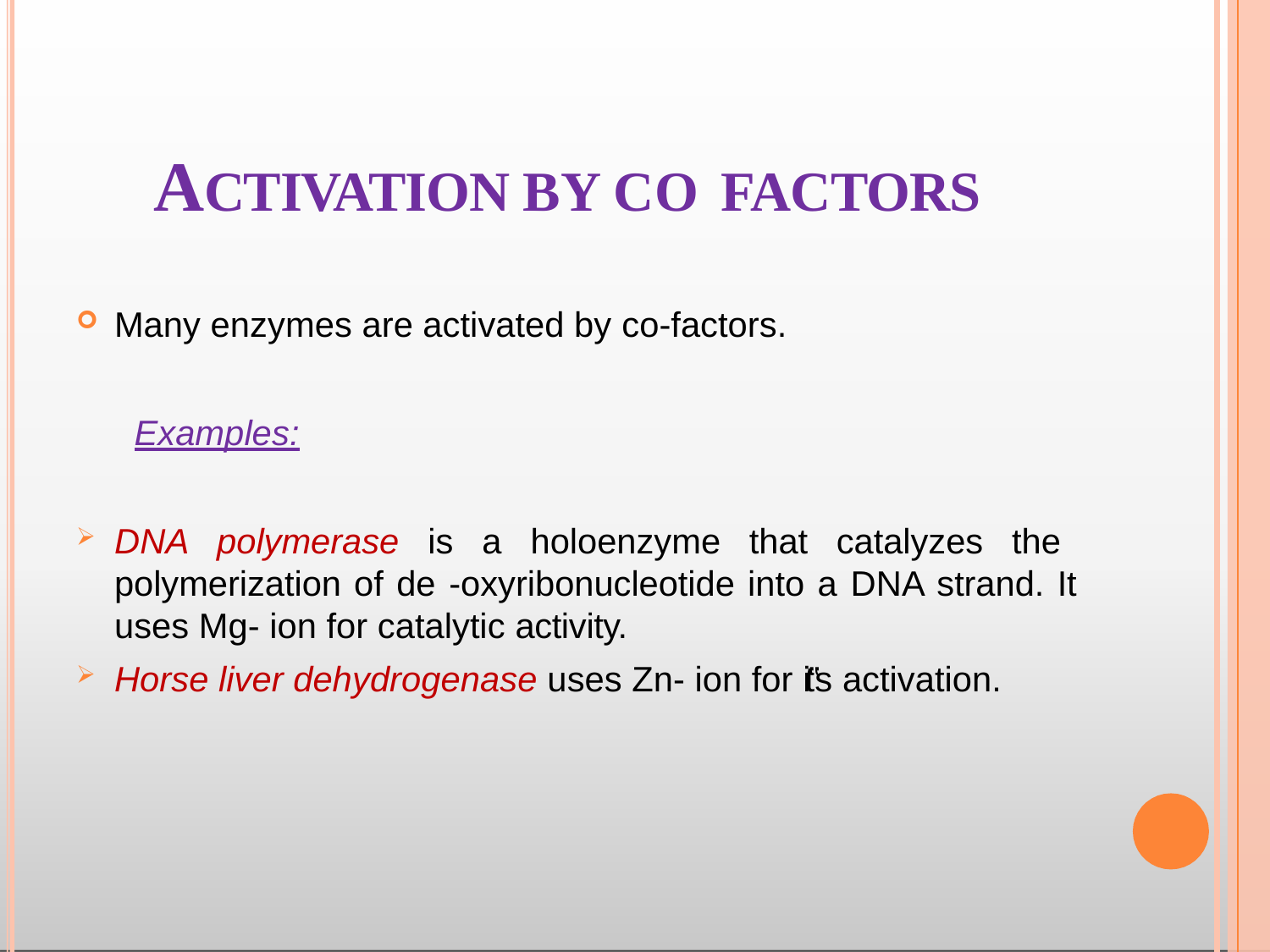

# ACTIVATION BY CO FACTORS
Many enzymes are activated by co-factors.

Examples:

DNA polymerase is a holoenzyme that catalyzes the  polymerization of de -oxyribonucleotide into a DNA strand. It  uses Mg- ion for catalytic activity.
Horse liver dehydrogenase uses Zn- ion for it‟s activation.